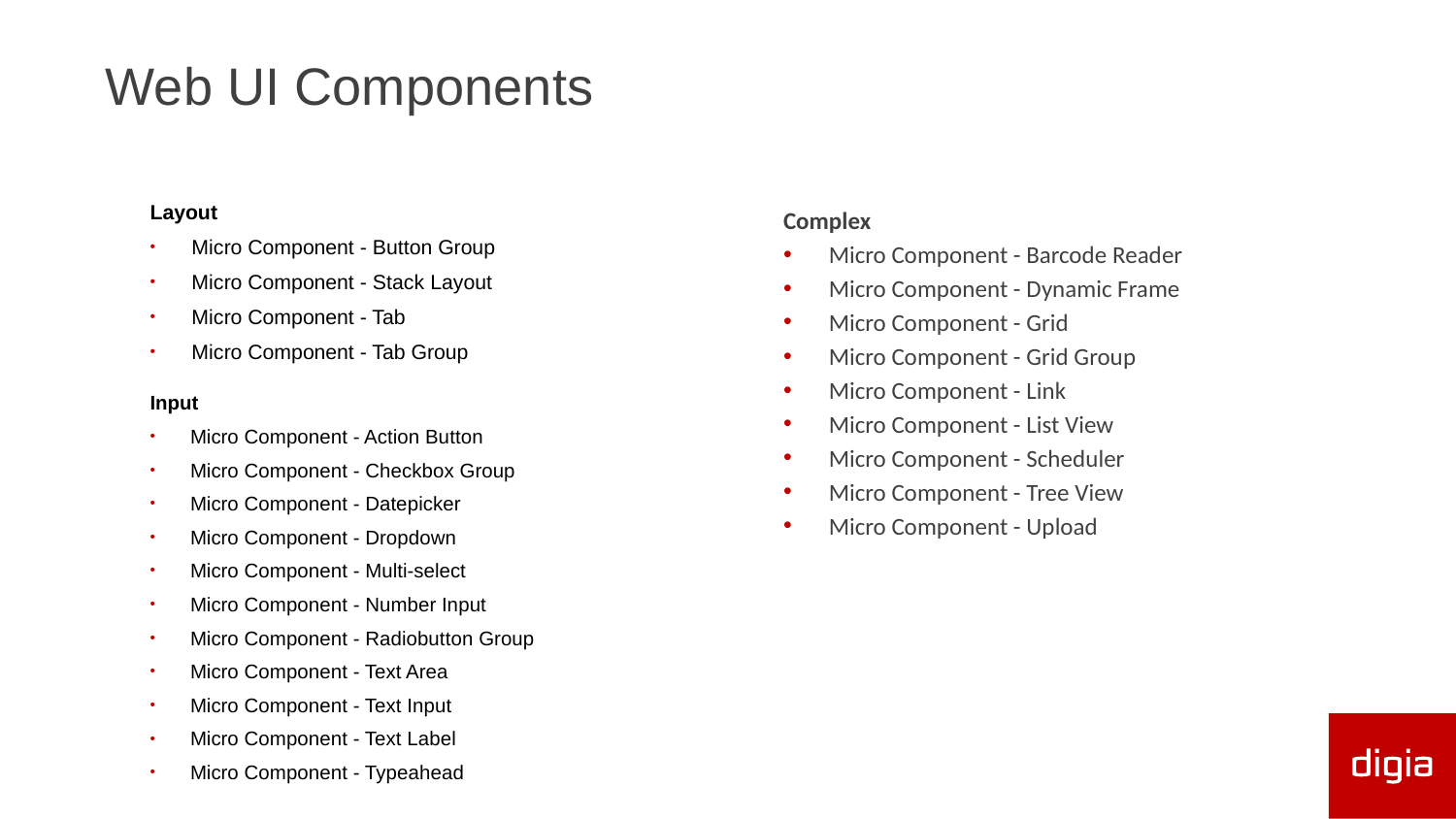

# Web UI Components
Layout
Micro Component - Button Group
Micro Component - Stack Layout
Micro Component - Tab
Micro Component - Tab Group
Complex
Micro Component - Barcode Reader
Micro Component - Dynamic Frame
Micro Component - Grid
Micro Component - Grid Group
Micro Component - Link
Micro Component - List View
Micro Component - Scheduler
Micro Component - Tree View
Micro Component - Upload

Input
Micro Component - Action Button
Micro Component - Checkbox Group
Micro Component - Datepicker
Micro Component - Dropdown
Micro Component - Multi-select
Micro Component - Number Input
Micro Component - Radiobutton Group
Micro Component - Text Area
Micro Component - Text Input
Micro Component - Text Label
Micro Component - Typeahead